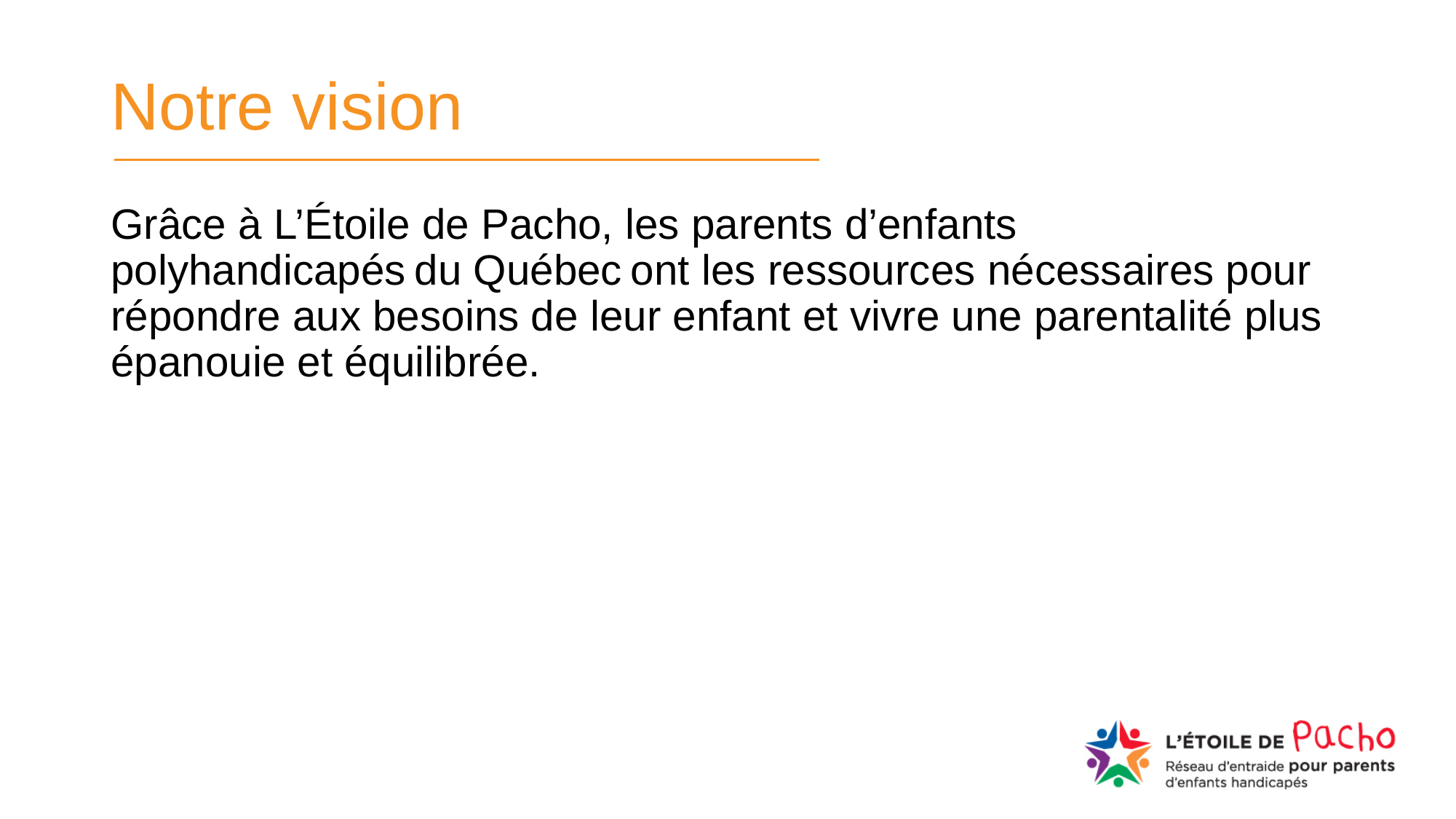

# Notre vision
Grâce à L’Étoile de Pacho, les parents d’enfants polyhandicapés du Québec ont les ressources nécessaires pour répondre aux besoins de leur enfant et vivre une parentalité plus épanouie et équilibrée.